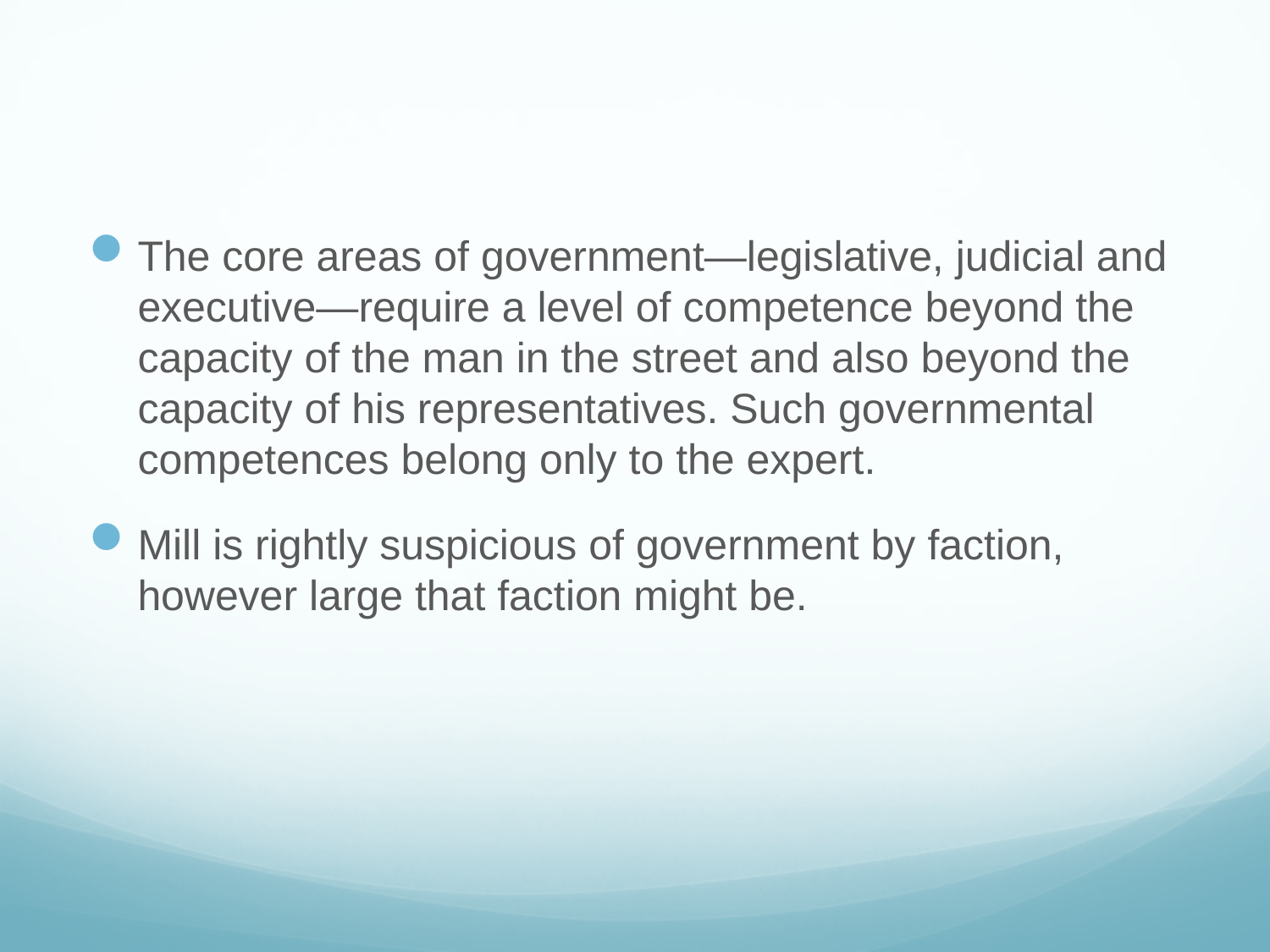

#
The core areas of government—legislative, judicial and executive—require a level of competence beyond the capacity of the man in the street and also beyond the capacity of his representatives. Such governmental competences belong only to the expert.
Mill is rightly suspicious of government by faction, however large that faction might be.